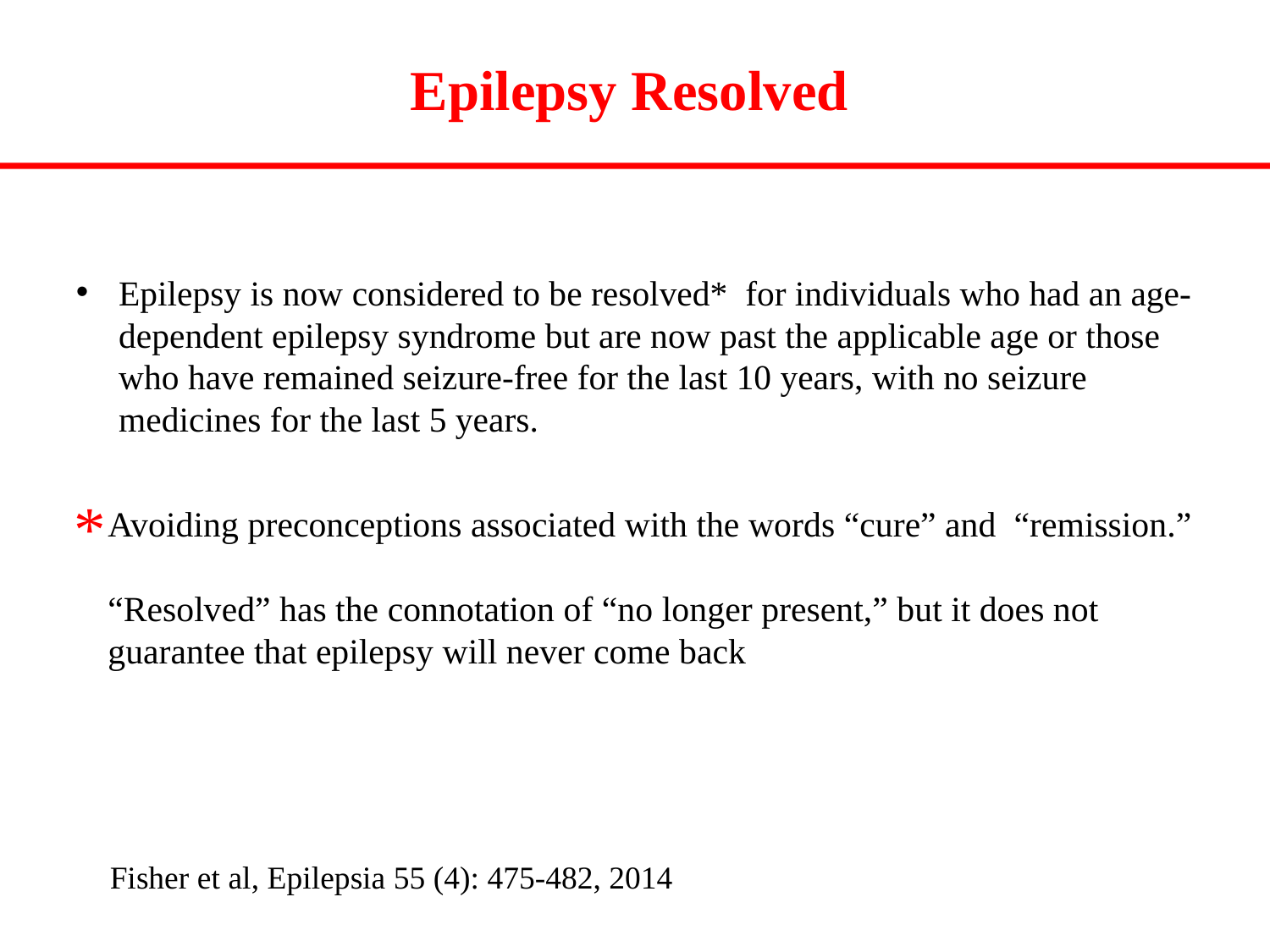

Epilepsy Resolved

Epilepsy is now considered to be resolved*  for individuals who had an age-dependent epilepsy syndrome but are now past the applicable age or those who have remained seizure-free for the last 10 years, with no seizure medicines for the last 5 years.
*
Avoiding preconceptions associated with the words “cure” and  “remission.”

“Resolved” has the connotation of “no longer present,” but it does not guarantee that epilepsy will never come back
Fisher et al, Epilepsia 55 (4): 475-482, 2014